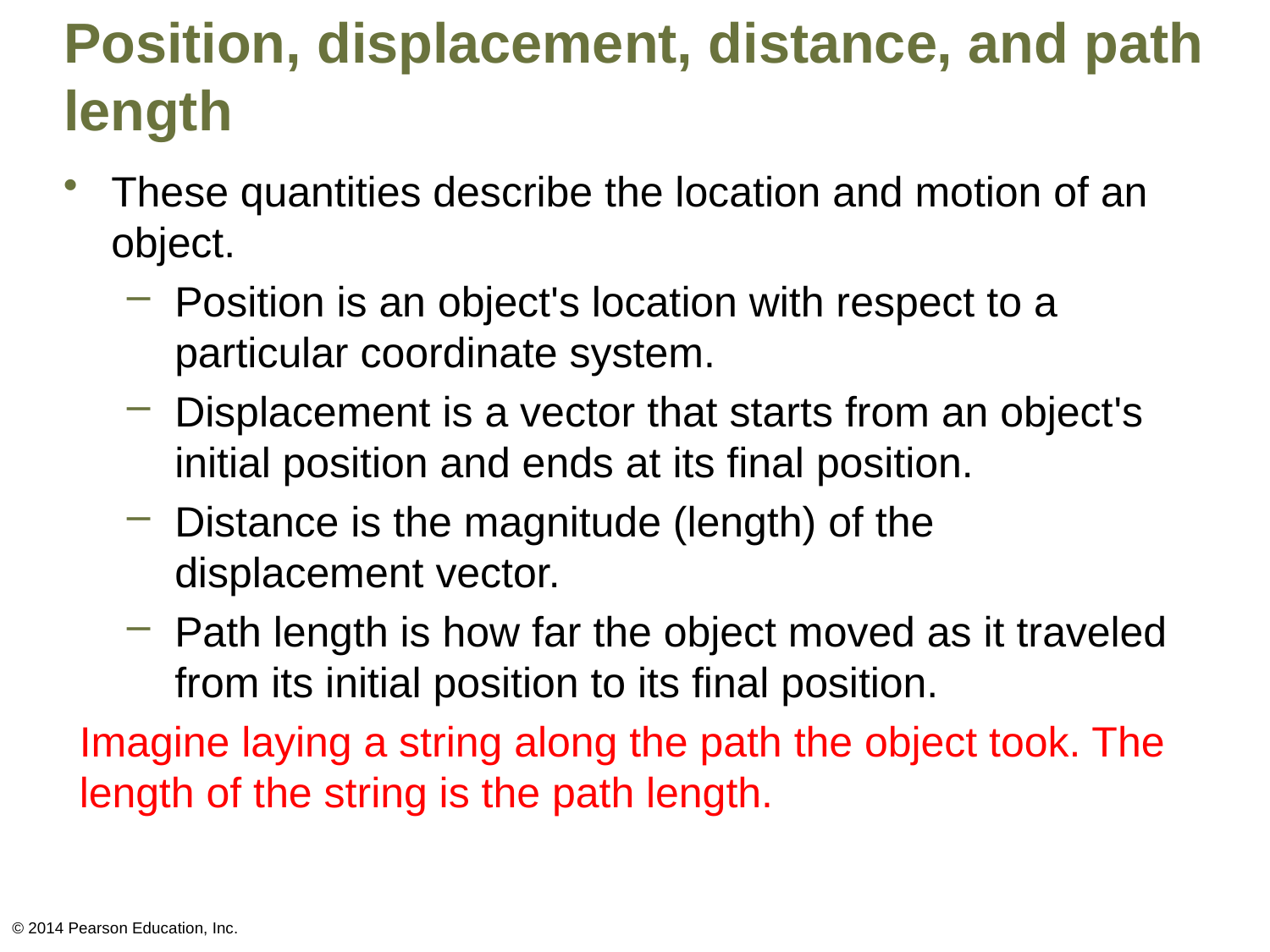

# Position, displacement, distance, and path length
These quantities describe the location and motion of an object.
Position is an object's location with respect to a particular coordinate system.
Displacement is a vector that starts from an object's initial position and ends at its final position.
Distance is the magnitude (length) of the displacement vector.
Path length is how far the object moved as it traveled from its initial position to its final position.
Imagine laying a string along the path the object took. The length of the string is the path length.
© 2014 Pearson Education, Inc.